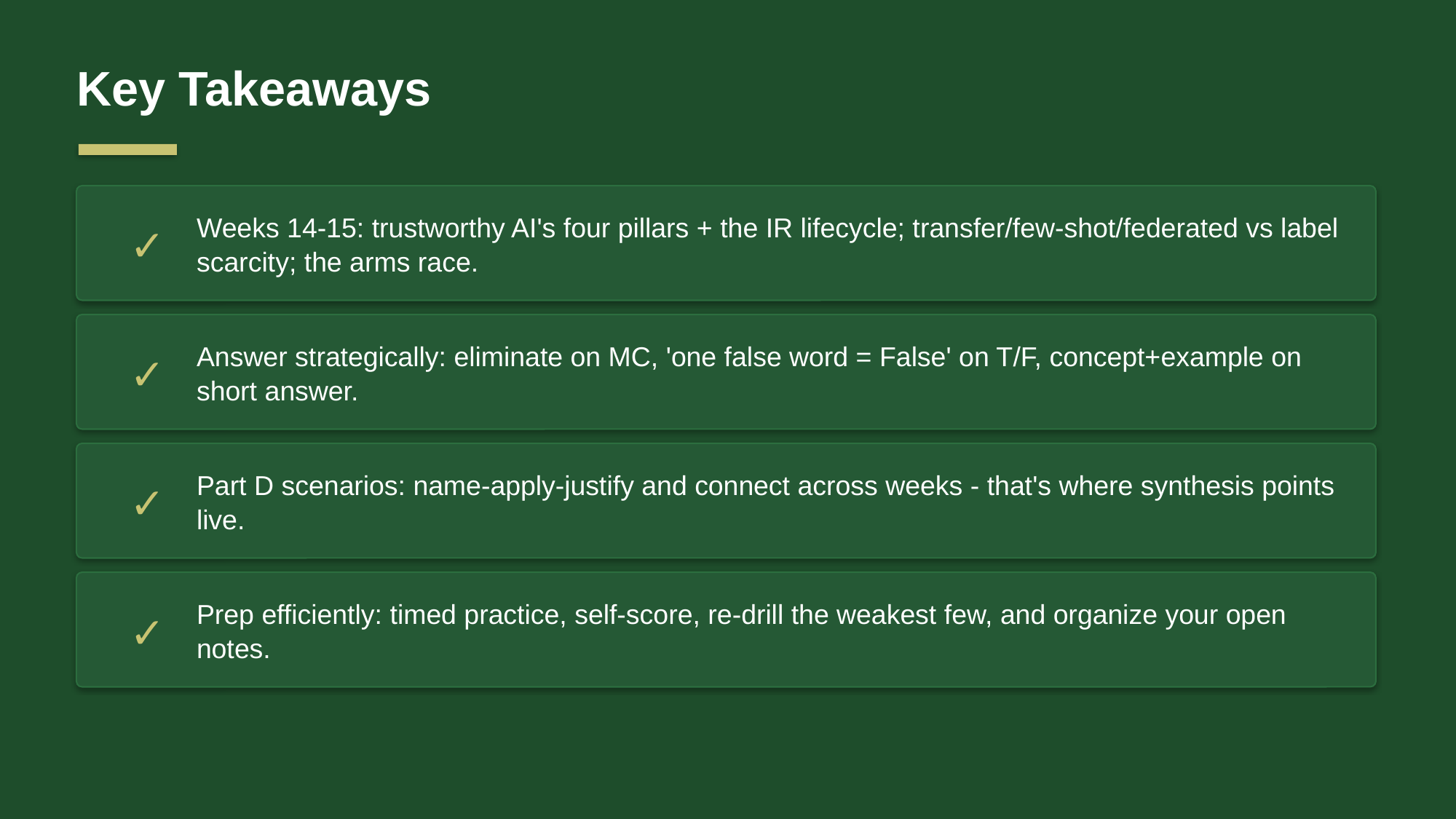

Key Takeaways

✓
Weeks 14-15: trustworthy AI's four pillars + the IR lifecycle; transfer/few-shot/federated vs label scarcity; the arms race.

✓
Answer strategically: eliminate on MC, 'one false word = False' on T/F, concept+example on short answer.

✓
Part D scenarios: name-apply-justify and connect across weeks - that's where synthesis points live.

✓
Prep efficiently: timed practice, self-score, re-drill the weakest few, and organize your open notes.